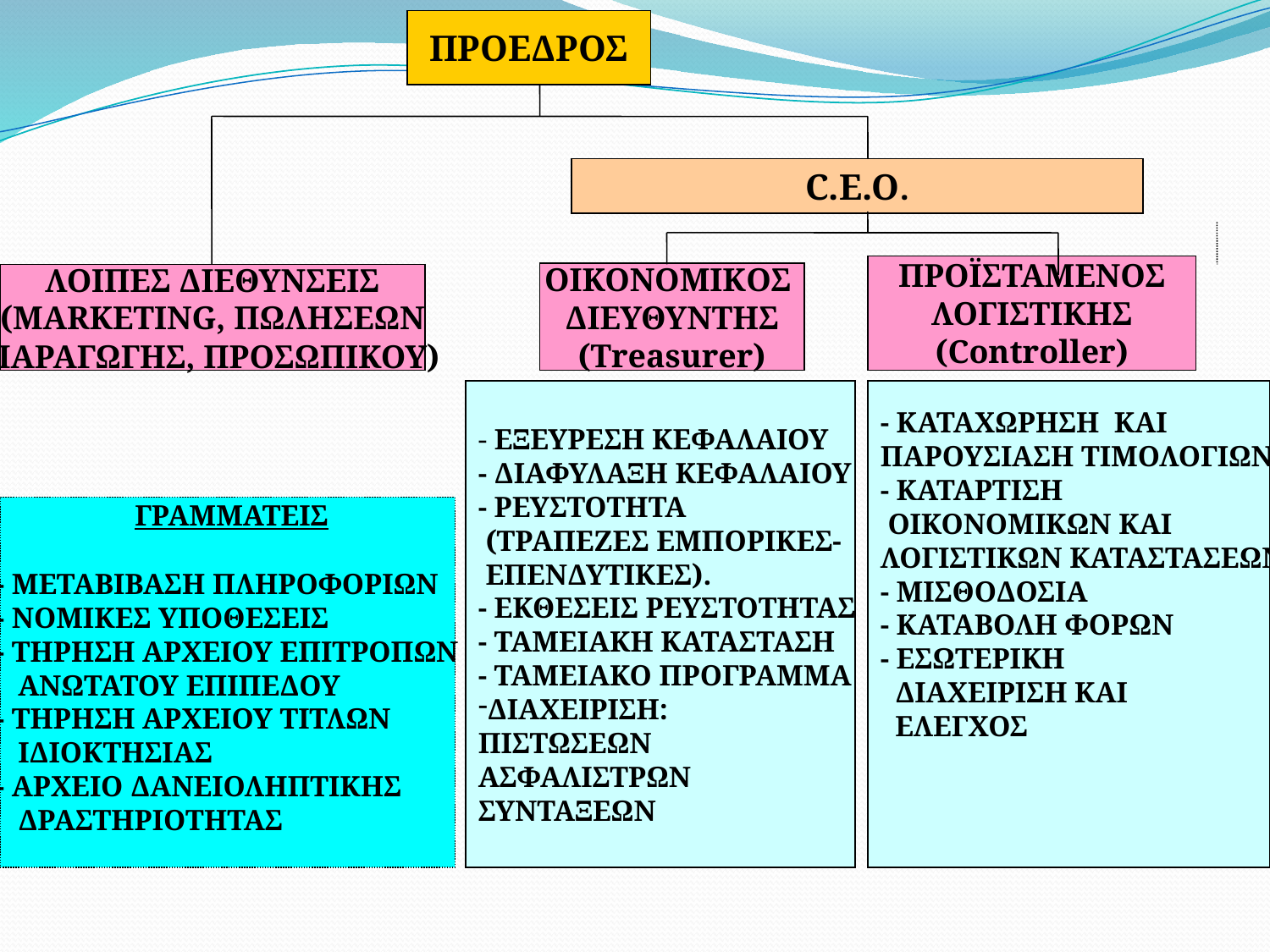

ΠΡΟΕΔΡΟΣ

C.E.O.

ΠΡΟΪΣΤΑΜΕΝΟΣ
ΛΟΓΙΣΤΙΚΗΣ
(Controller)
ΟΙΚΟΝΟΜΙΚOΣ
ΔΙΕΥΘΥΝΤΗΣ
(Treasurer)
ΛΟΙΠΕΣ ΔΙΕΘΥΝΣΕΙΣ
(MARKETING, ΠΩΛΗΣΕΩΝ
ΠΑΡΑΓΩΓΗΣ, ΠΡΟΣΩΠΙΚΟΥ)
- ΕΞΕΥΡΕΣΗ ΚΕΦΑΛΑΙΟΥ
- ΔΙΑΦΥΛΑΞΗ ΚΕΦΑΛΑΙΟΥ
- ΡΕΥΣΤΟΤΗΤΑ
 (ΤΡΑΠΕΖΕΣ ΕΜΠΟΡΙΚΕΣ-
 ΕΠΕΝΔΥΤΙΚΕΣ).
- ΕΚΘΕΣΕΙΣ ΡΕΥΣΤΟΤΗΤΑΣ
- ΤΑΜΕΙΑΚΗ ΚΑΤΑΣΤΑΣΗ
- ΤΑΜΕΙΑΚΟ ΠΡΟΓΡΑΜΜΑ
ΔΙΑΧΕΙΡΙΣΗ:
ΠΙΣΤΩΣΕΩΝ
ΑΣΦΑΛΙΣΤΡΩΝ
ΣΥΝΤΑΞΕΩΝ
- ΚΑΤΑΧΩΡΗΣΗ  ΚΑΙ
ΠΑΡΟΥΣΙΑΣΗ ΤΙΜΟΛΟΓΙΩΝ
- ΚΑΤΑΡΤΙΣΗ
 ΟΙΚΟΝΟΜΙΚΩΝ ΚΑΙ
ΛΟΓΙΣΤΙΚΩΝ ΚΑΤΑΣΤΑΣΕΩΝ
- ΜΙΣΘΟΔΟΣΙΑ
- ΚΑΤΑΒΟΛΗ ΦΟΡΩΝ
- ΕΣΩΤΕΡΙΚΗ
  ΔΙΑΧΕΙΡΙΣΗ ΚΑΙ
  ΕΛΕΓΧΟΣ

 ΓΡΑΜΜΑΤΕΙΣ

- ΜΕΤΑΒΙΒΑΣΗ ΠΛΗΡΟΦΟΡΙΩΝ
- ΝΟΜΙΚΕΣ ΥΠΟΘΕΣΕΙΣ
- ΤΗΡΗΣΗ ΑΡΧΕΙΟΥ ΕΠΙΤΡΟΠΩΝ
   ΑΝΩΤΑΤΟΥ ΕΠΙΠΕΔΟΥ
- ΤΗΡΗΣΗ ΑΡΧΕΙΟΥ ΤΙΤΛΩΝ
   ΙΔΙΟΚΤΗΣΙΑΣ
- ΑΡΧΕΙΟ ΔΑΝΕΙΟΛΗΠΤΙΚΗΣ
   ΔΡΑΣΤΗΡΙΟΤΗΤΑΣ